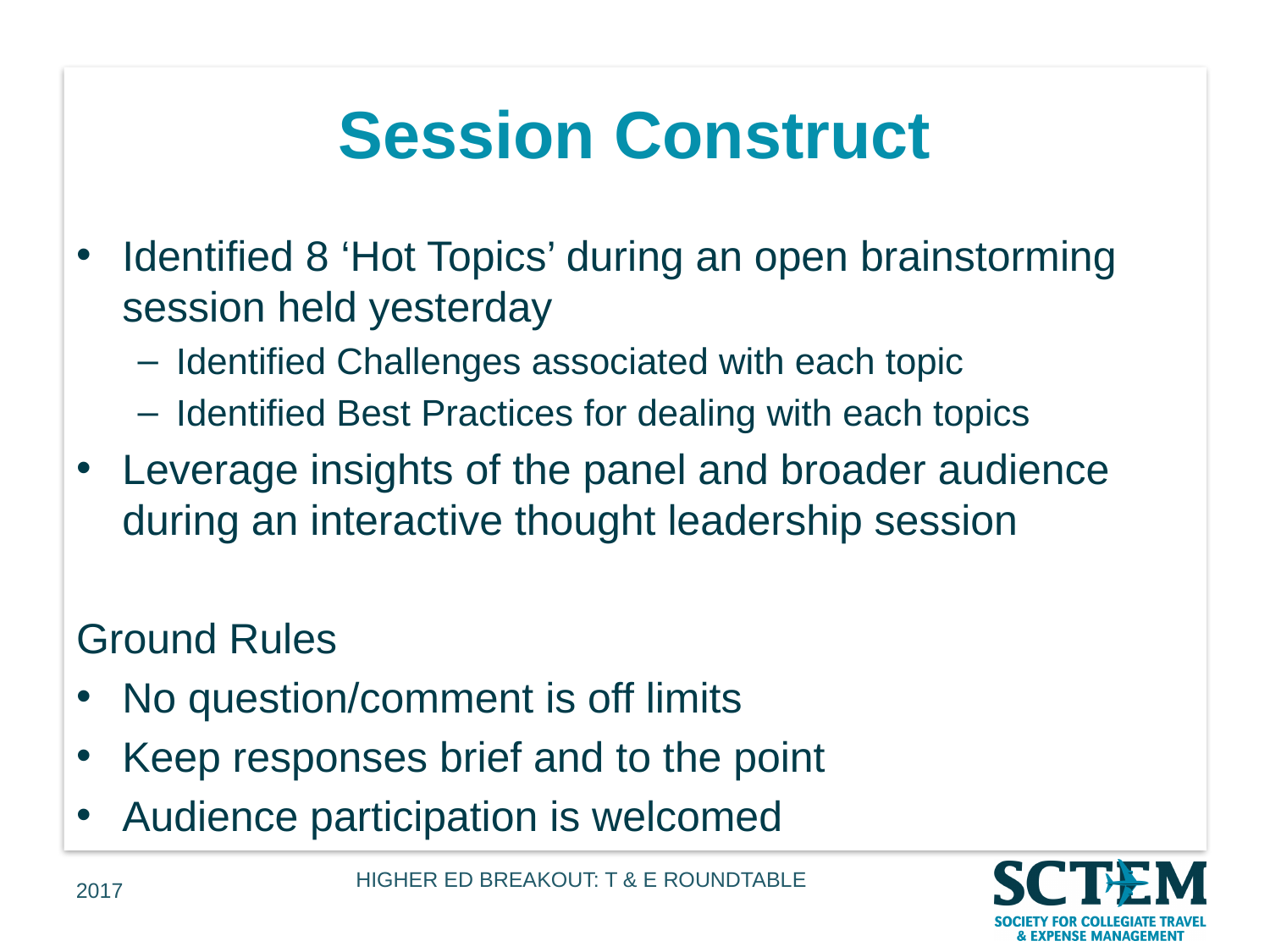

# Session Construct
Identified 8 ‘Hot Topics’ during an open brainstorming session held yesterday
Identified Challenges associated with each topic
Identified Best Practices for dealing with each topics
Leverage insights of the panel and broader audience during an interactive thought leadership session

Ground Rules
No question/comment is off limits
Keep responses brief and to the point
Audience participation is welcomed